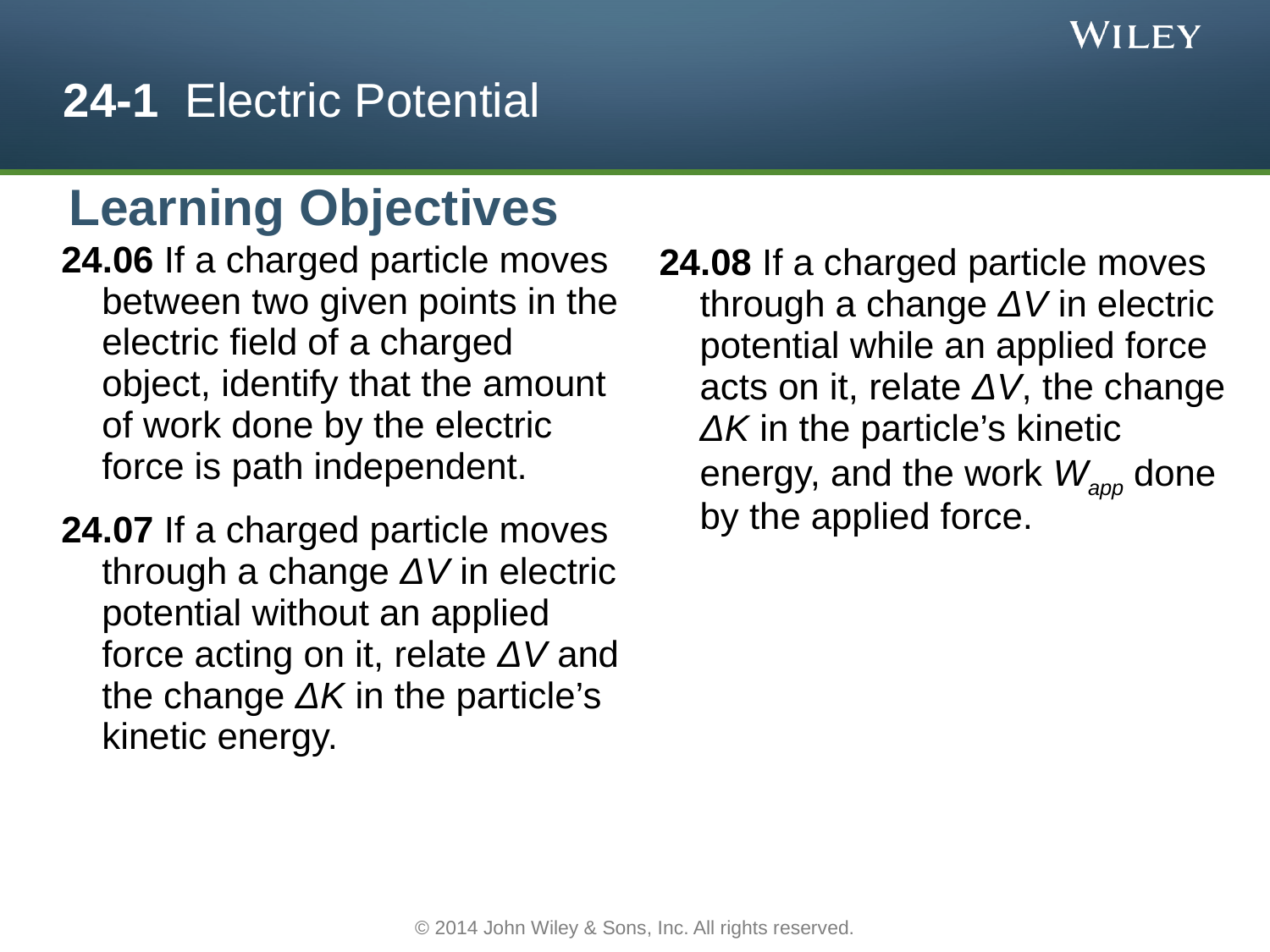

# 24-1  Electric Potential
Learning Objectives
24.06 If a charged particle moves between two given points in the electric field of a charged object, identify that the amount of work done by the electric force is path independent.
24.07 If a charged particle moves through a change ΔV in electric potential without an applied force acting on it, relate ΔV and the change ΔK in the particle’s kinetic energy.
24.08 If a charged particle moves through a change ΔV in electric potential while an applied force acts on it, relate ΔV, the change ΔK in the particle’s kinetic energy, and the work Wapp done by the applied force.
© 2014 John Wiley & Sons, Inc. All rights reserved.